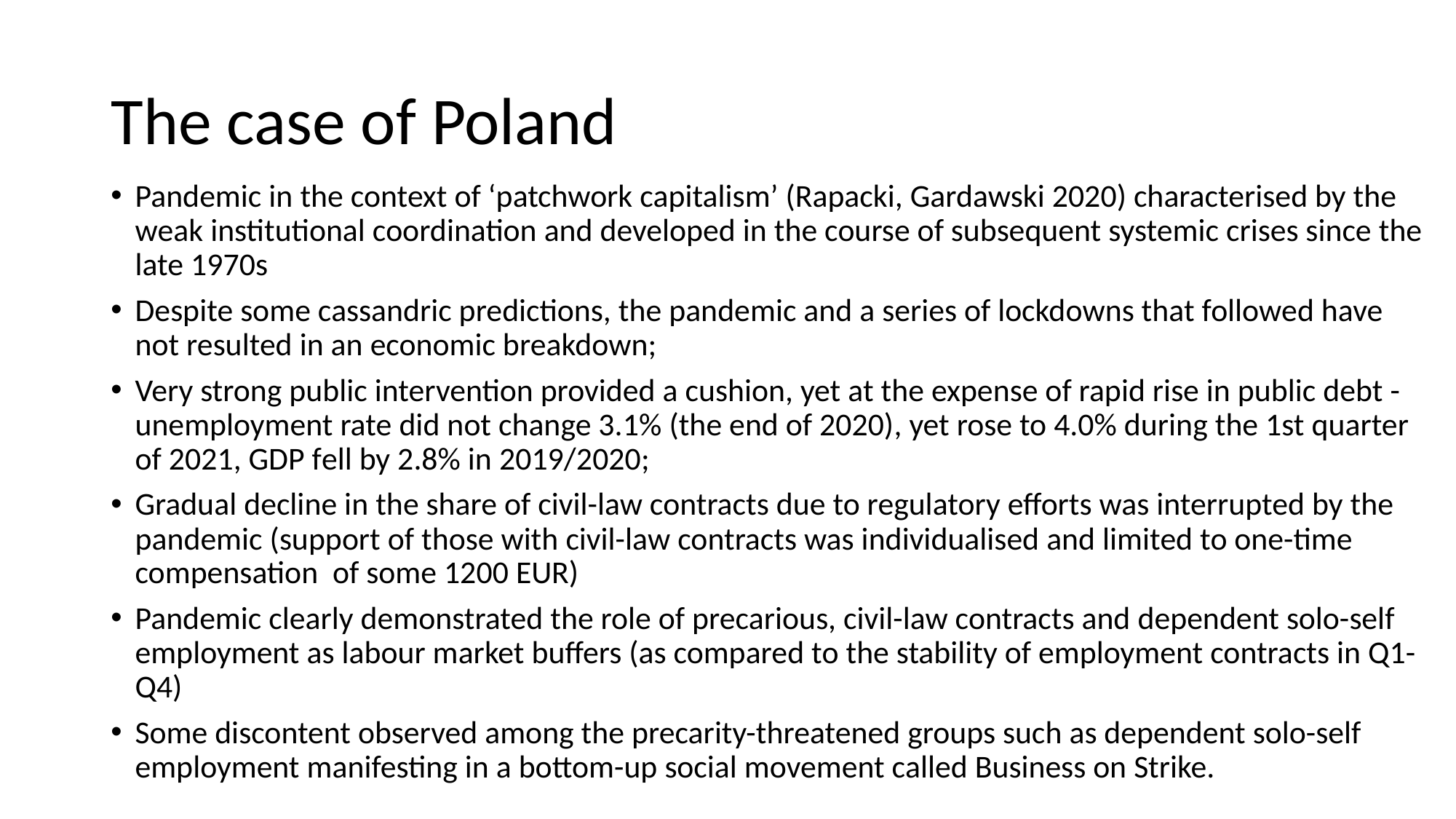

# The case of Poland
Pandemic in the context of ‘patchwork capitalism’ (Rapacki, Gardawski 2020) characterised by the weak institutional coordination and developed in the course of subsequent systemic crises since the late 1970s
Despite some cassandric predictions, the pandemic and a series of lockdowns that followed have not resulted in an economic breakdown;
Very strong public intervention provided a cushion, yet at the expense of rapid rise in public debt - unemployment rate did not change 3.1% (the end of 2020), yet rose to 4.0% during the 1st quarter of 2021, GDP fell by 2.8% in 2019/2020;
Gradual decline in the share of civil-law contracts due to regulatory efforts was interrupted by the pandemic (support of those with civil-law contracts was individualised and limited to one-time compensation  of some 1200 EUR)
Pandemic clearly demonstrated the role of precarious, civil-law contracts and dependent solo-self employment as labour market buffers (as compared to the stability of employment contracts in Q1-Q4)
Some discontent observed among the precarity-threatened groups such as dependent solo-self employment manifesting in a bottom-up social movement called Business on Strike.